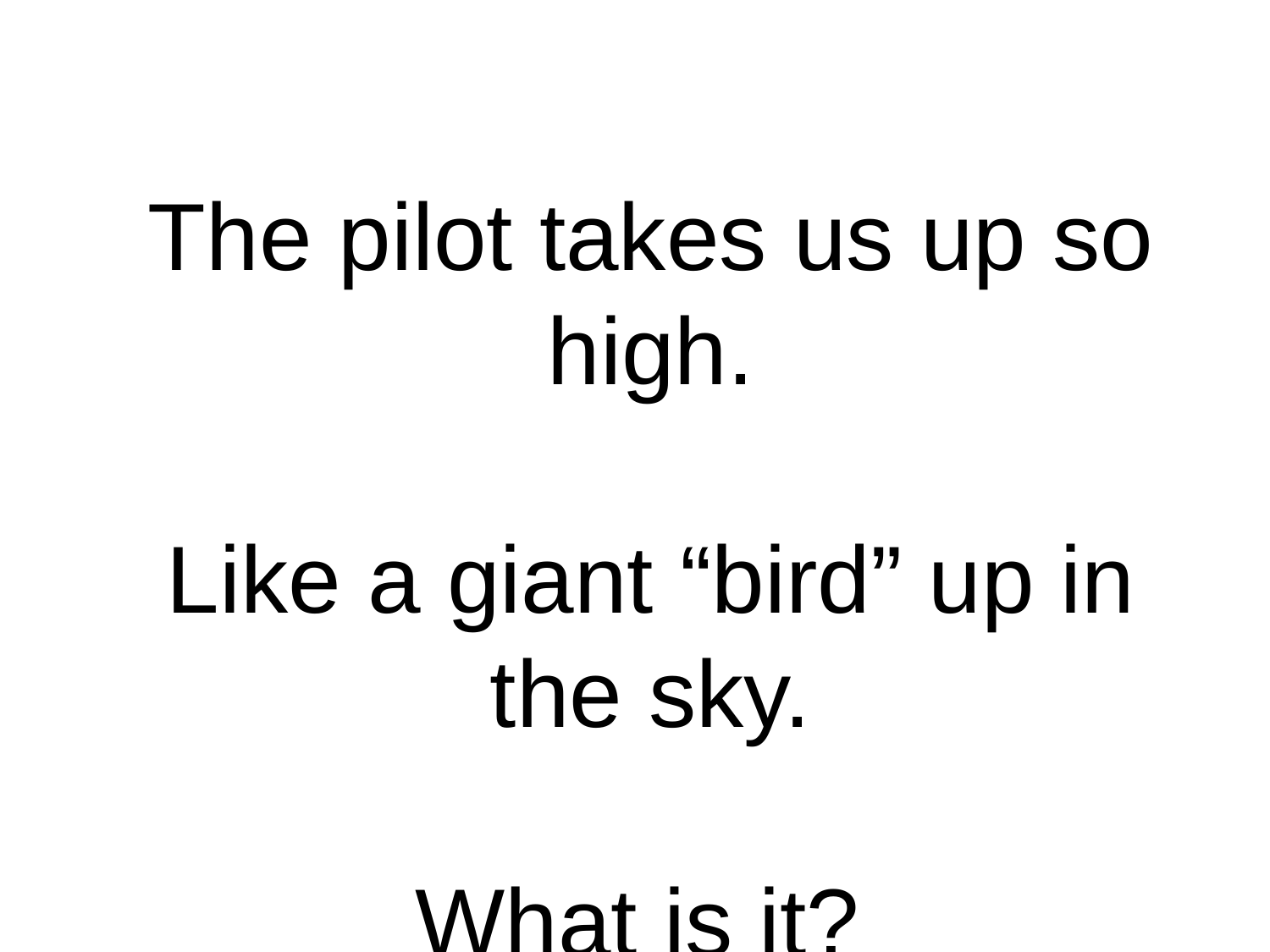

The pilot takes us up so high.
Like a giant “bird” up in the sky.
What is it?